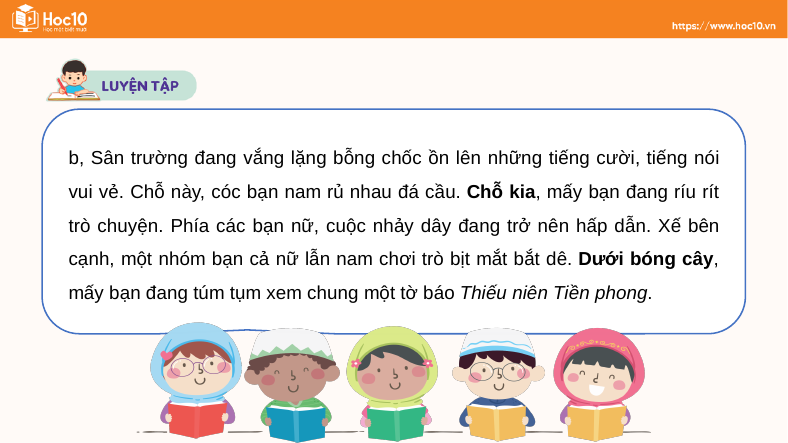

b, Sân trường đang vắng lặng bỗng chốc ồn lên những tiếng cười, tiếng nói vui vẻ. Chỗ này, cóc bạn nam rủ nhau đá cầu. Chỗ kia, mấy bạn đang ríu rít trò chuyện. Phía các bạn nữ, cuộc nhảy dây đang trở nên hấp dẫn. Xế bên cạnh, một nhóm bạn cả nữ lẫn nam chơi trò bịt mắt bắt dê. Dưới bóng cây, mấy bạn đang túm tụm xem chung một tờ báo Thiếu niên Tiền phong.